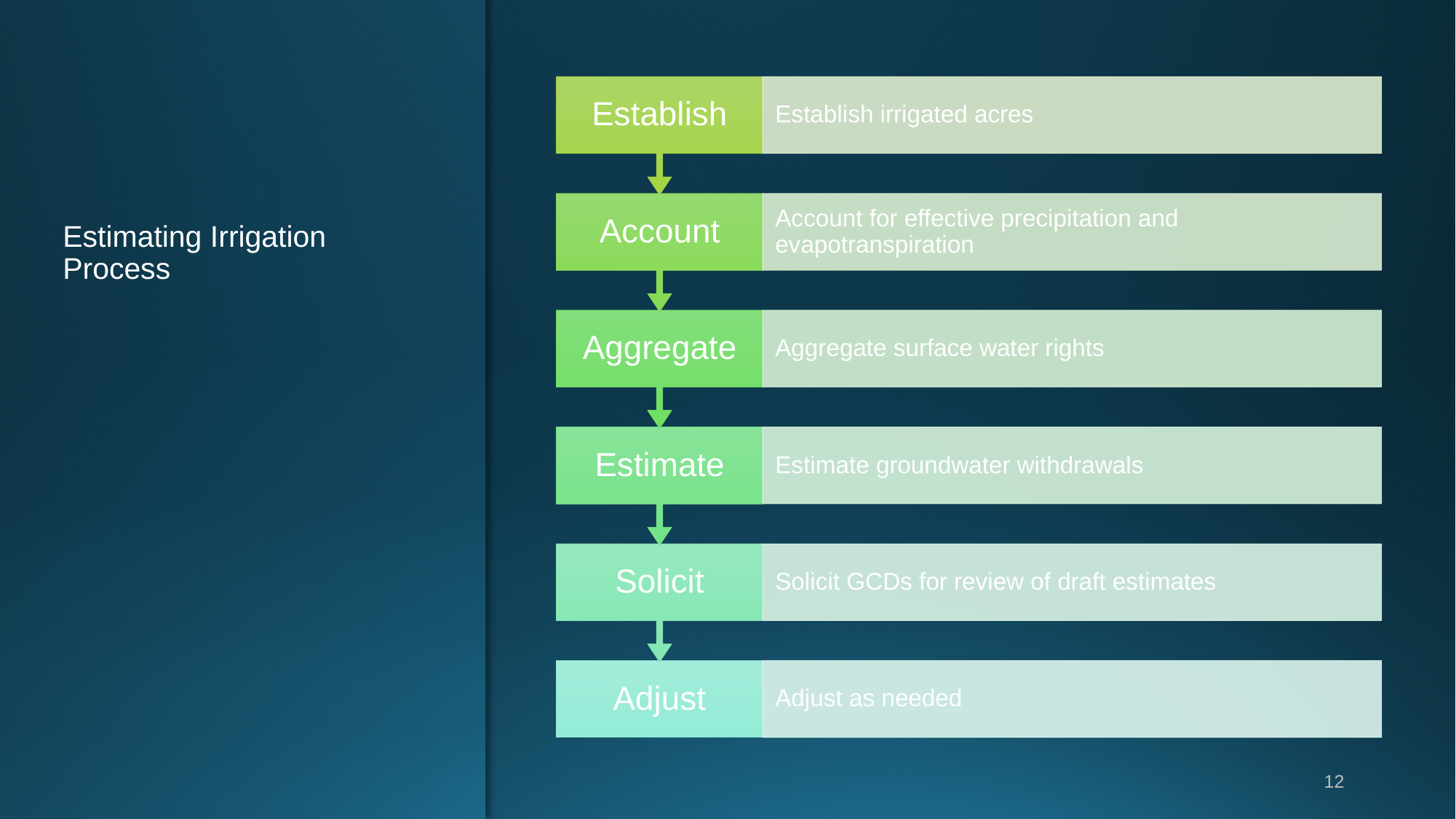

Adjust
Adjust as needed
Solicit
Solicit GCDs for review of draft estimates
Estimate
Estimate groundwater withdrawals
Aggregate
Aggregate surface water rights
Account
Account for effective precipitation and evapotranspiration
Establish
Establish irrigated acres
# Estimating Irrigation Process
12